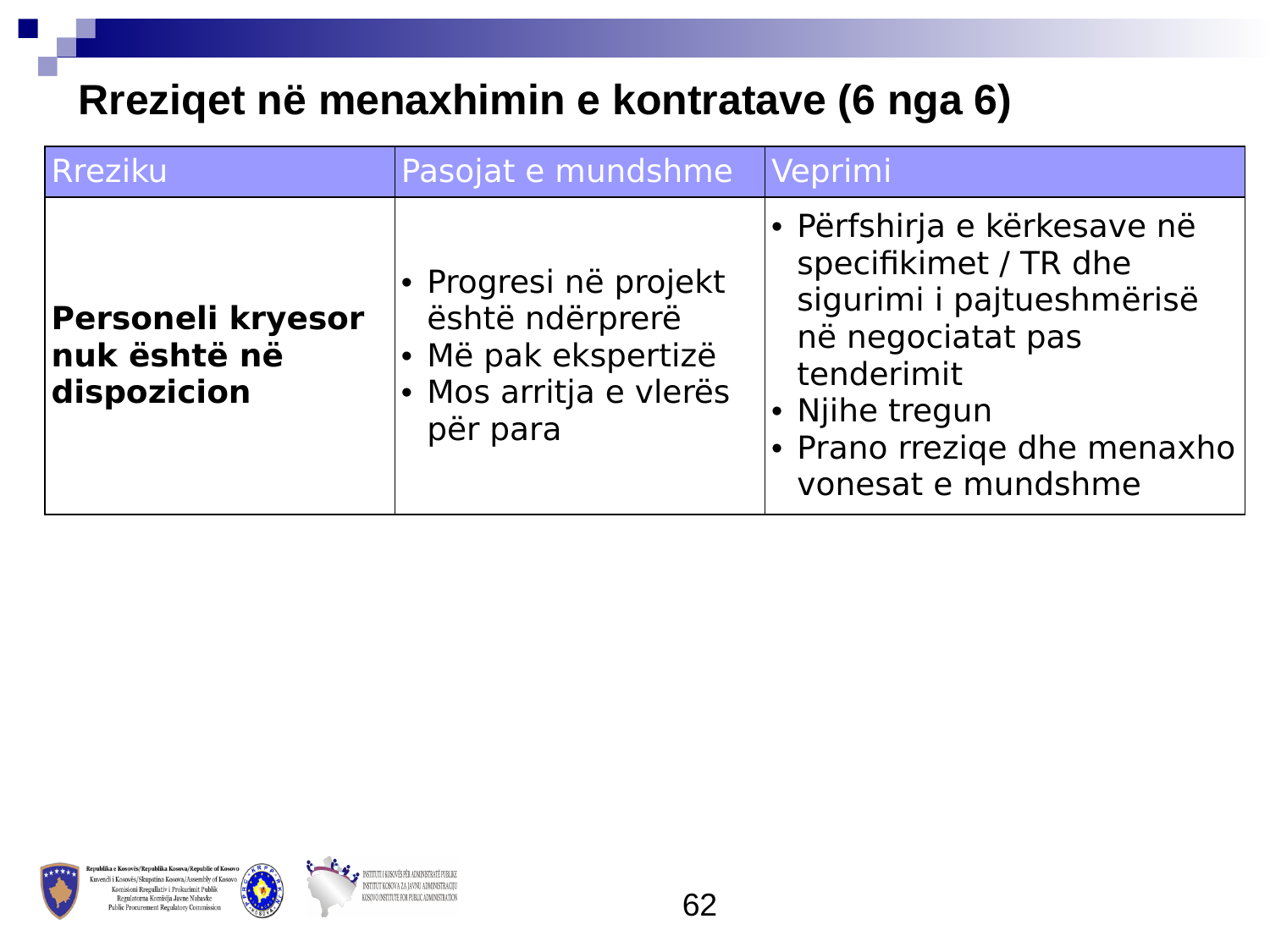

Rreziqet në menaxhimin e kontratave (6 nga 6)
| Rreziku | Pasojat e mundshme | Veprimi |
| --- | --- | --- |
| Personeli kryesor nuk është në dispozicion | Progresi në projekt është ndërprerë Më pak ekspertizë Mos arritja e vlerës për para | Përfshirja e kërkesave në specifikimet / TR dhe sigurimi i pajtueshmërisë në negociatat pas tenderimit Njihe tregun Prano rreziqe dhe menaxho vonesat e mundshme |